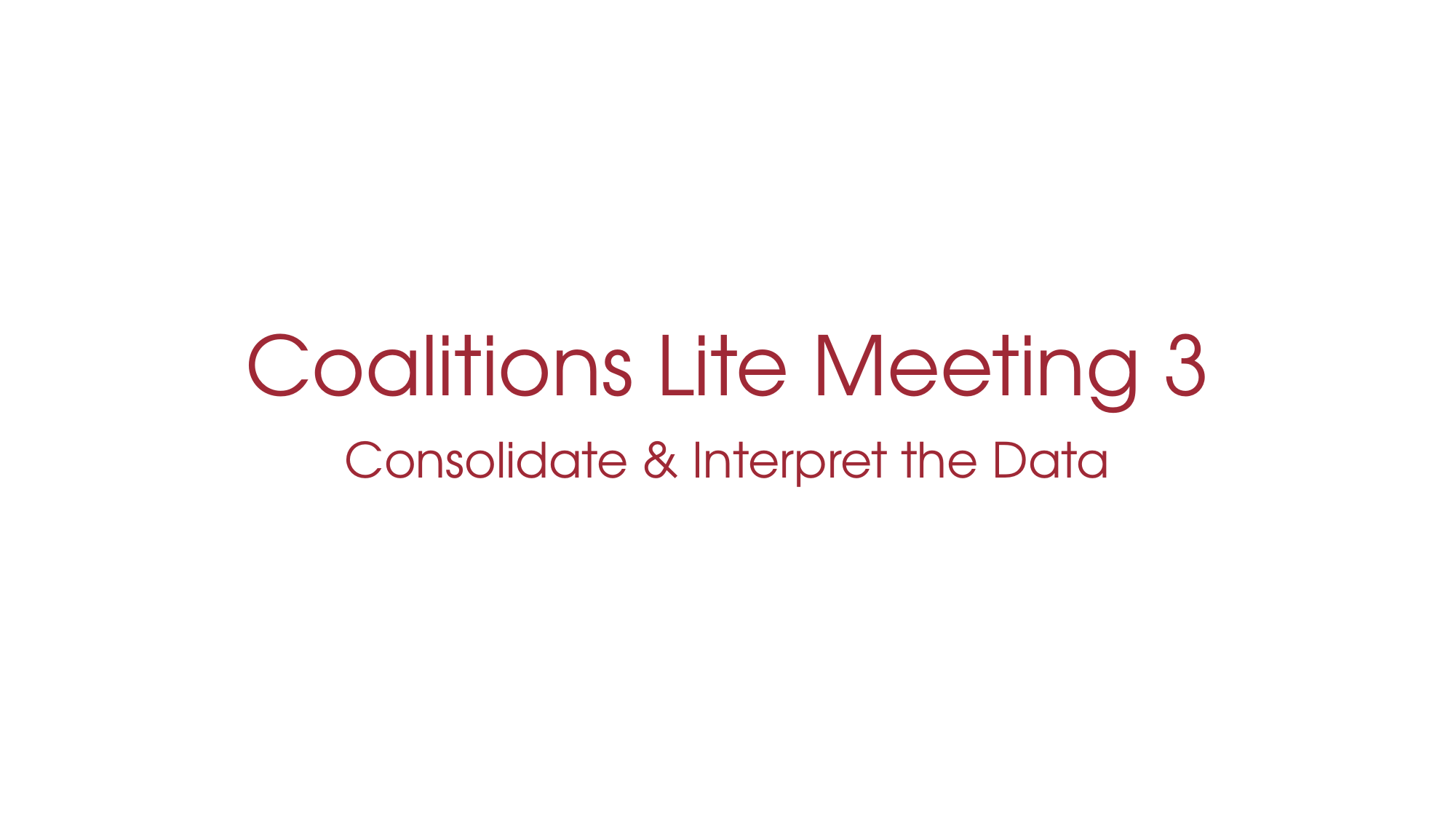

# Coalitions Lite Meeting 3
Consolidate & Interpret the Data